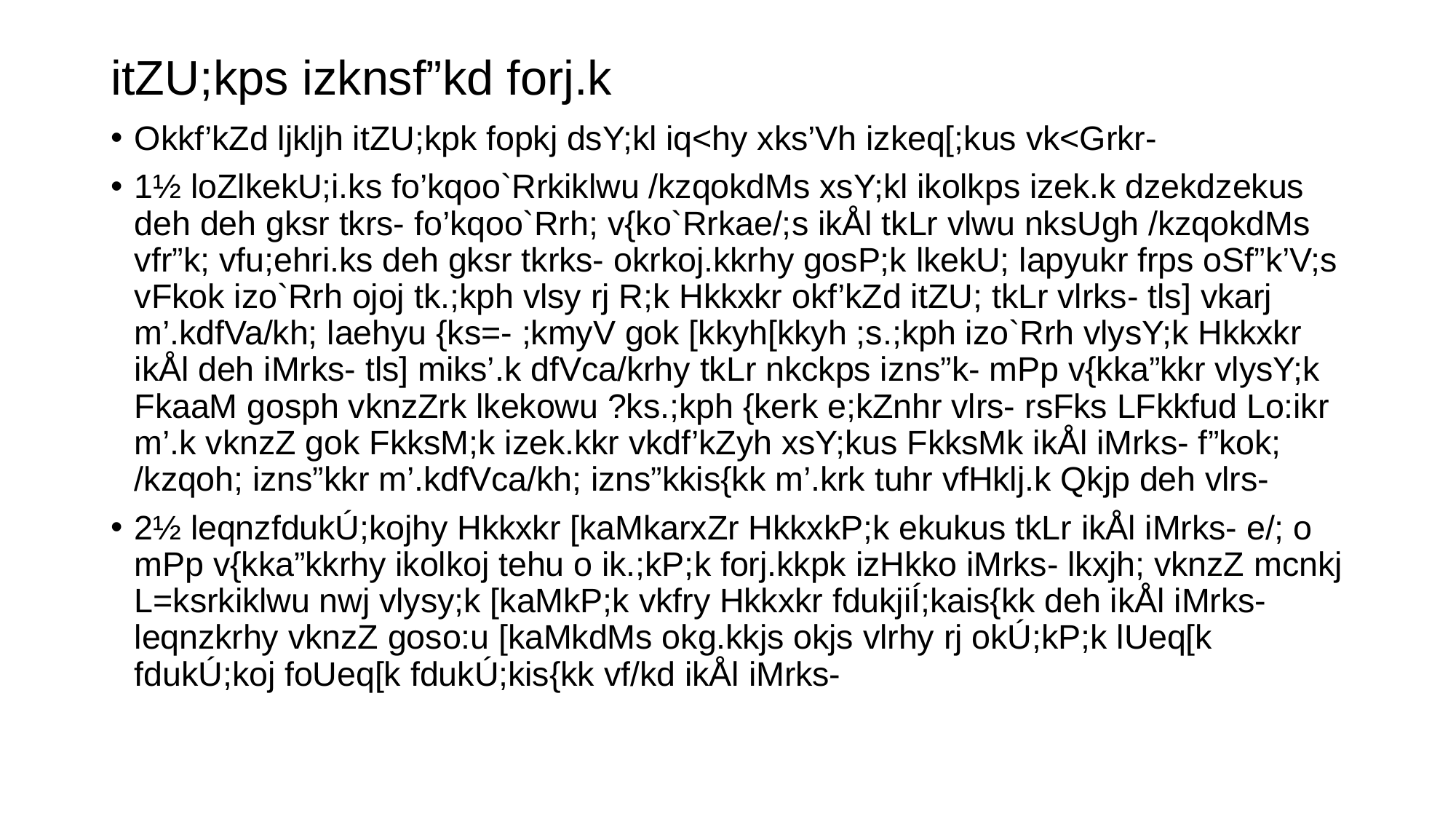

# itZU;kps izknsf”kd forj.k
Okkf’kZd ljkljh itZU;kpk fopkj dsY;kl iq<hy xks’Vh izkeq[;kus vk<Grkr-
1½ loZlkekU;i.ks fo’kqoo`Rrkiklwu /kzqokdMs xsY;kl ikolkps izek.k dzekdzekus deh deh gksr tkrs- fo’kqoo`Rrh; v{ko`Rrkae/;s ikÅl tkLr vlwu nksUgh /kzqokdMs vfr”k; vfu;ehri.ks deh gksr tkrks- okrkoj.kkrhy gosP;k lkekU; lapyukr frps oSf”k’V;s vFkok izo`Rrh ojoj tk.;kph vlsy rj R;k Hkkxkr okf’kZd itZU; tkLr vlrks- tls] vkarj m’.kdfVa/kh; laehyu {ks=- ;kmyV gok [kkyh[kkyh ;s.;kph izo`Rrh vlysY;k Hkkxkr ikÅl deh iMrks- tls] miks’.k dfVca/krhy tkLr nkckps izns”k- mPp v{kka”kkr vlysY;k FkaaM gosph vknzZrk lkekowu ?ks.;kph {kerk e;kZnhr vlrs- rsFks LFkkfud Lo:ikr m’.k vknzZ gok FkksM;k izek.kkr vkdf’kZyh xsY;kus FkksMk ikÅl iMrks- f”kok; /kzqoh; izns”kkr m’.kdfVca/kh; izns”kkis{kk m’.krk tuhr vfHklj.k Qkjp deh vlrs-
2½ leqnzfdukÚ;kojhy Hkkxkr [kaMkarxZr HkkxkP;k ekukus tkLr ikÅl iMrks- e/; o mPp v{kka”kkrhy ikolkoj tehu o ik.;kP;k forj.kkpk izHkko iMrks- lkxjh; vknzZ mcnkj L=ksrkiklwu nwj vlysy;k [kaMkP;k vkfry Hkkxkr fdukjiÍ;kais{kk deh ikÅl iMrks- leqnzkrhy vknzZ goso:u [kaMkdMs okg.kkjs okjs vlrhy rj okÚ;kP;k lUeq[k fdukÚ;koj foUeq[k fdukÚ;kis{kk vf/kd ikÅl iMrks-